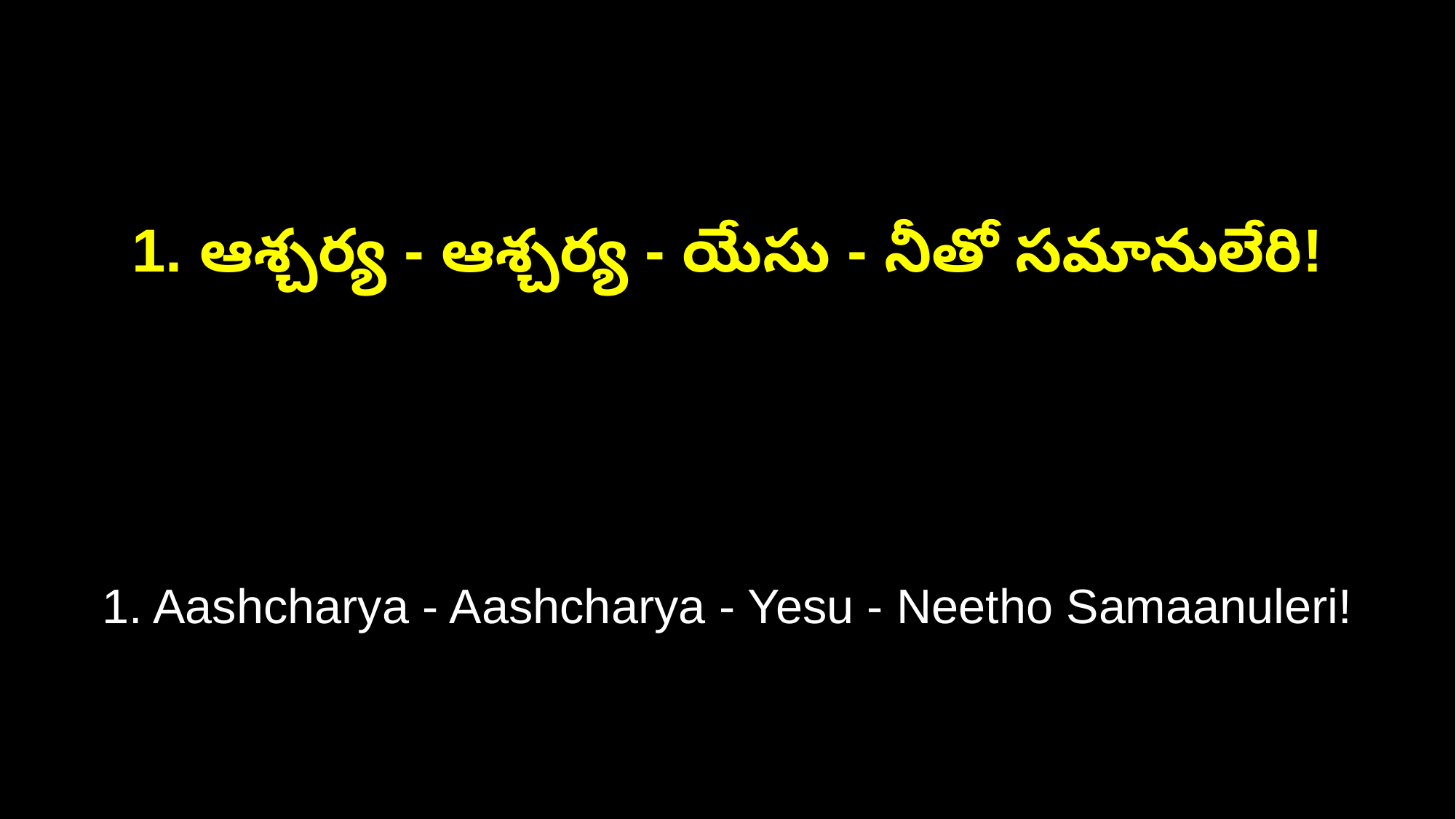

1. ఆశ్చర్య - ఆశ్చర్య - యేసు - నీతో సమానులేరి!
1. Aashcharya - Aashcharya - Yesu - Neetho Samaanuleri!